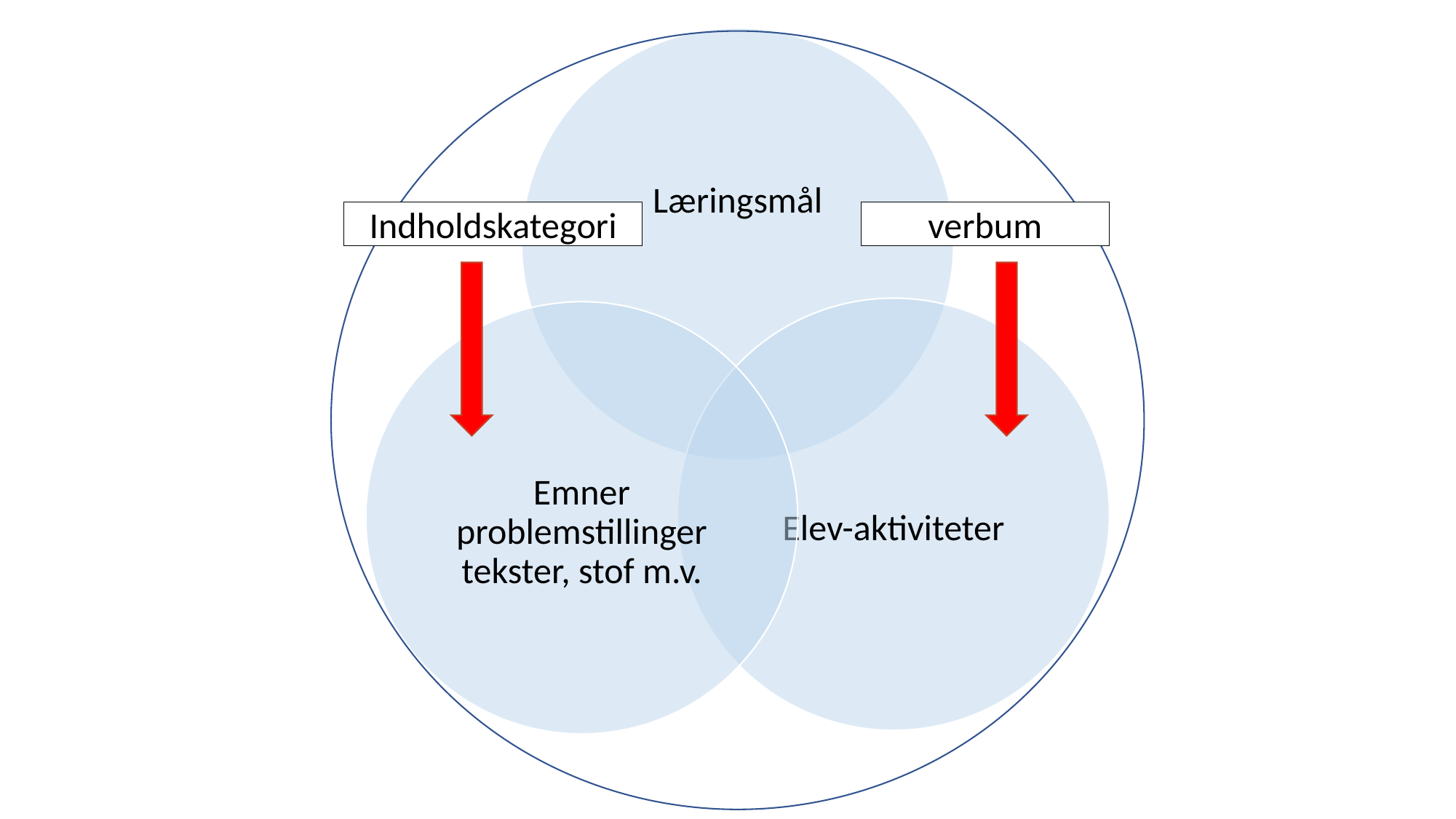

Læringsmål
Elev-aktiviteter
Emner problemstillinger tekster, stof m.v.

verbum
Indholdskategori